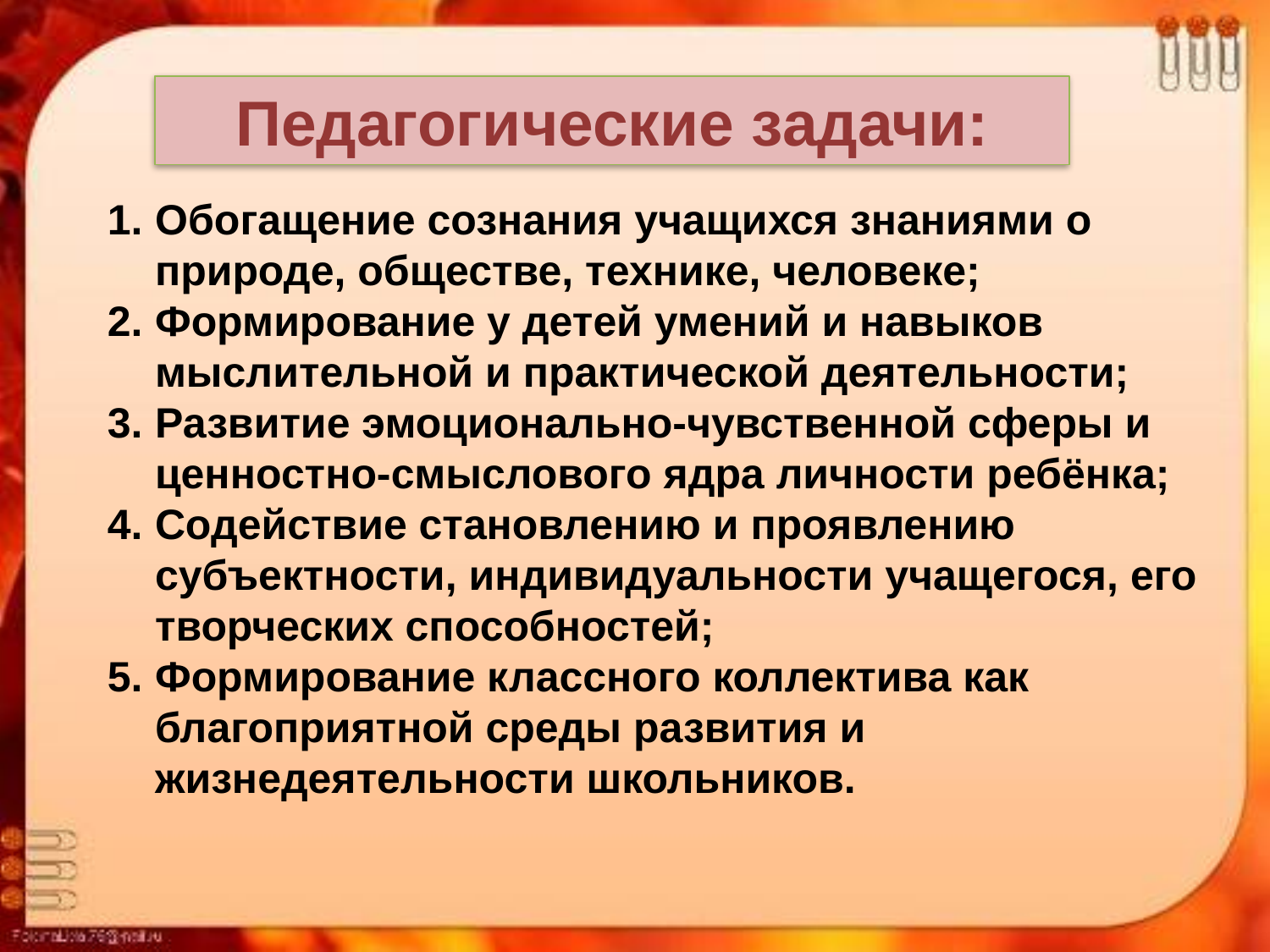

Педагогические задачи:
Обогащение сознания учащихся знаниями о природе, обществе, технике, человеке;
Формирование у детей умений и навыков мыслительной и практической деятельности;
Развитие эмоционально-чувственной сферы и ценностно-смыслового ядра личности ребёнка;
Содействие становлению и проявлению субъектности, индивидуальности учащегося, его творческих способностей;
Формирование классного коллектива как благоприятной среды развития и жизнедеятельности школьников.